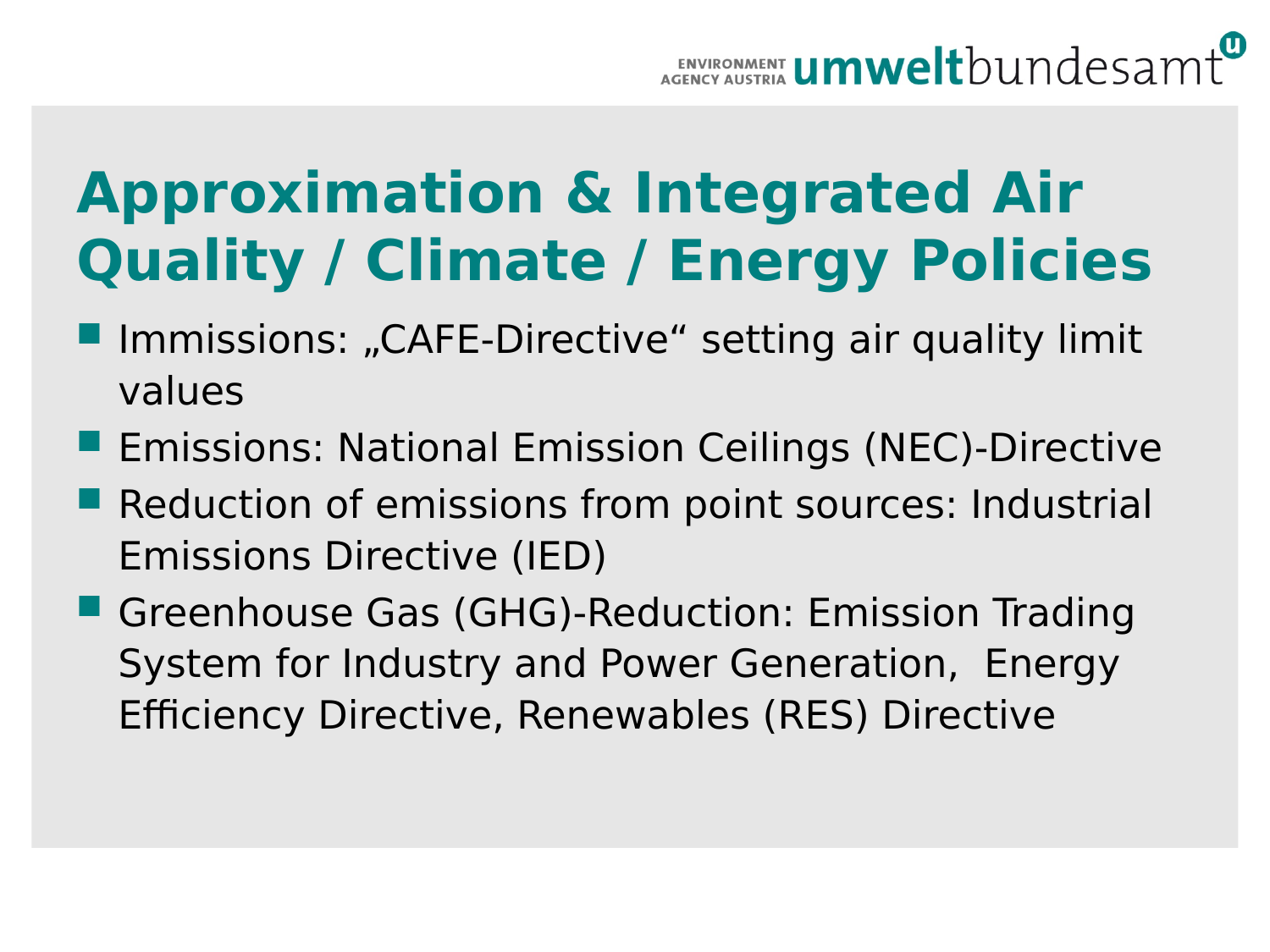

# Approximation & Integrated Air Quality / Climate / Energy Policies
Immissions: „CAFE-Directive“ setting air quality limit values
Emissions: National Emission Ceilings (NEC)-Directive
Reduction of emissions from point sources: Industrial Emissions Directive (IED)
Greenhouse Gas (GHG)-Reduction: Emission Trading System for Industry and Power Generation,  Energy Efficiency Directive, Renewables (RES) Directive